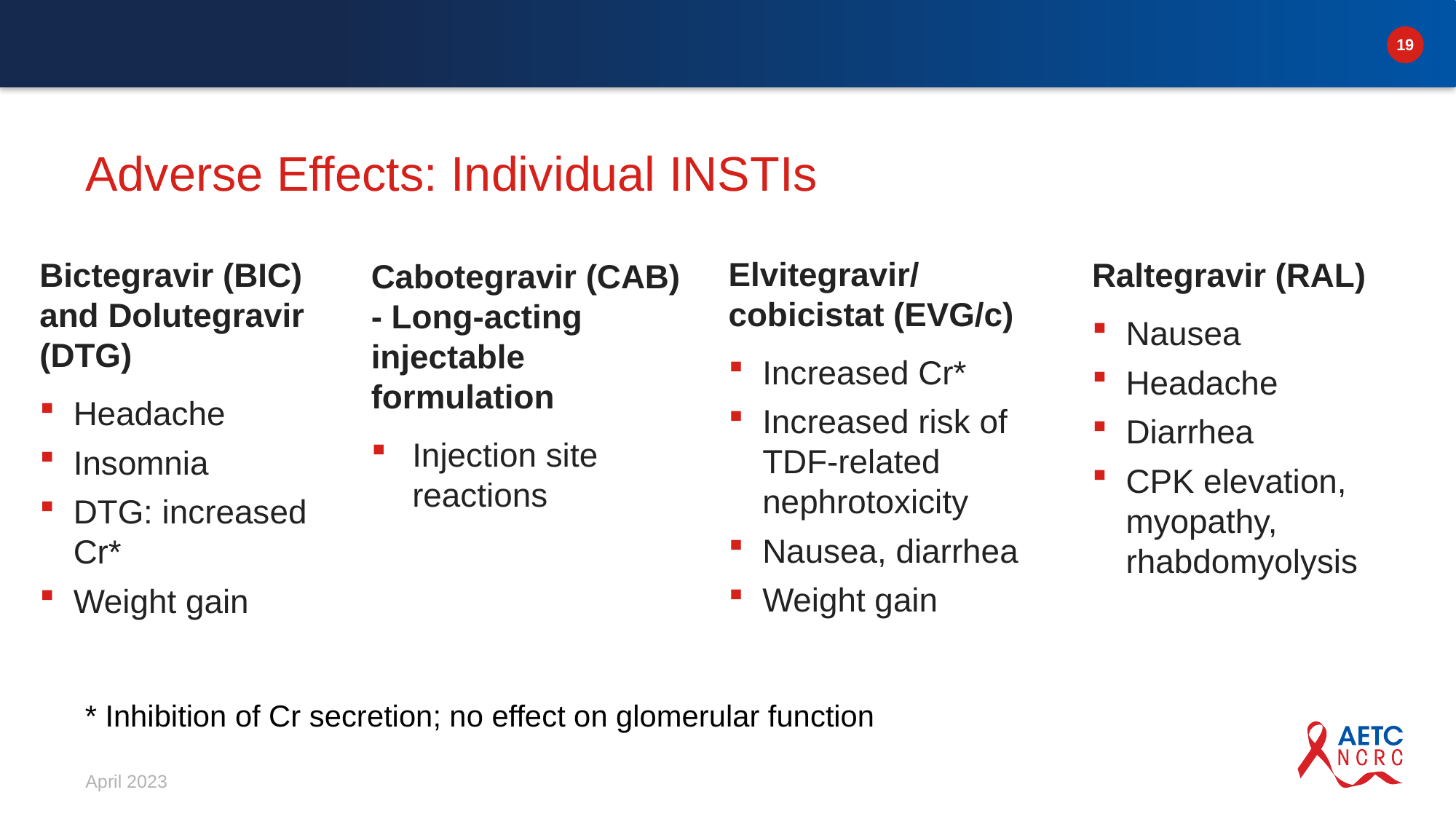

# Adverse Effects: Individual INSTIs
Elvitegravir/          cobicistat (EVG/c)
Increased Cr*
Increased risk of TDF-related nephrotoxicity
Nausea, diarrhea
Weight gain

Bictegravir (BIC) and Dolutegravir (DTG)
Headache
Insomnia
DTG: increased Cr*
Weight gain
Raltegravir (RAL)
Nausea
Headache
Diarrhea
CPK elevation, myopathy, rhabdomyolysis
Cabotegravir (CAB) - Long-acting injectable formulation
Injection site reactions

* Inhibition of Cr secretion; no effect on glomerular function

April 2023